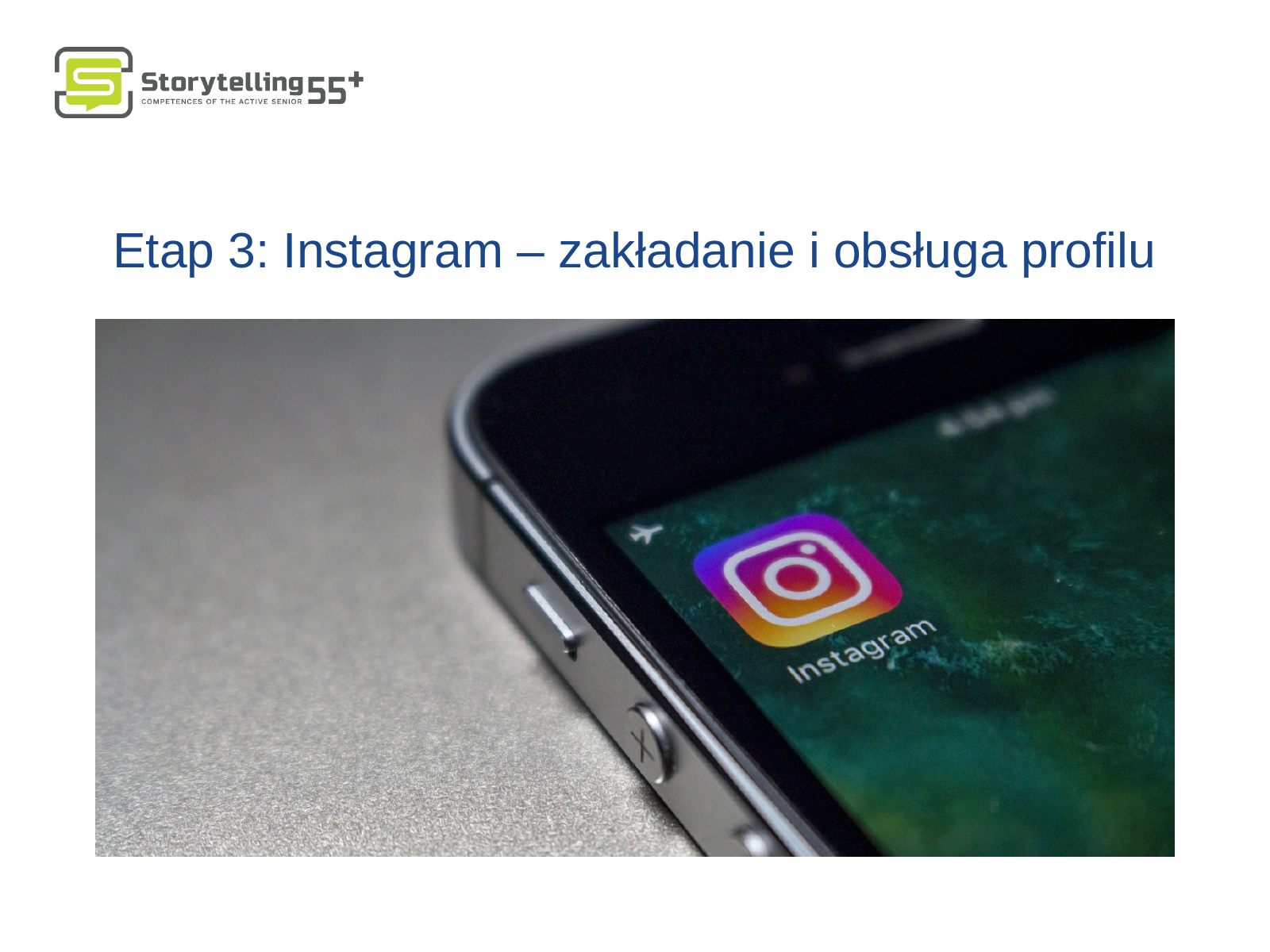

Etap 3: Instagram – zakładanie i obsługa profilu